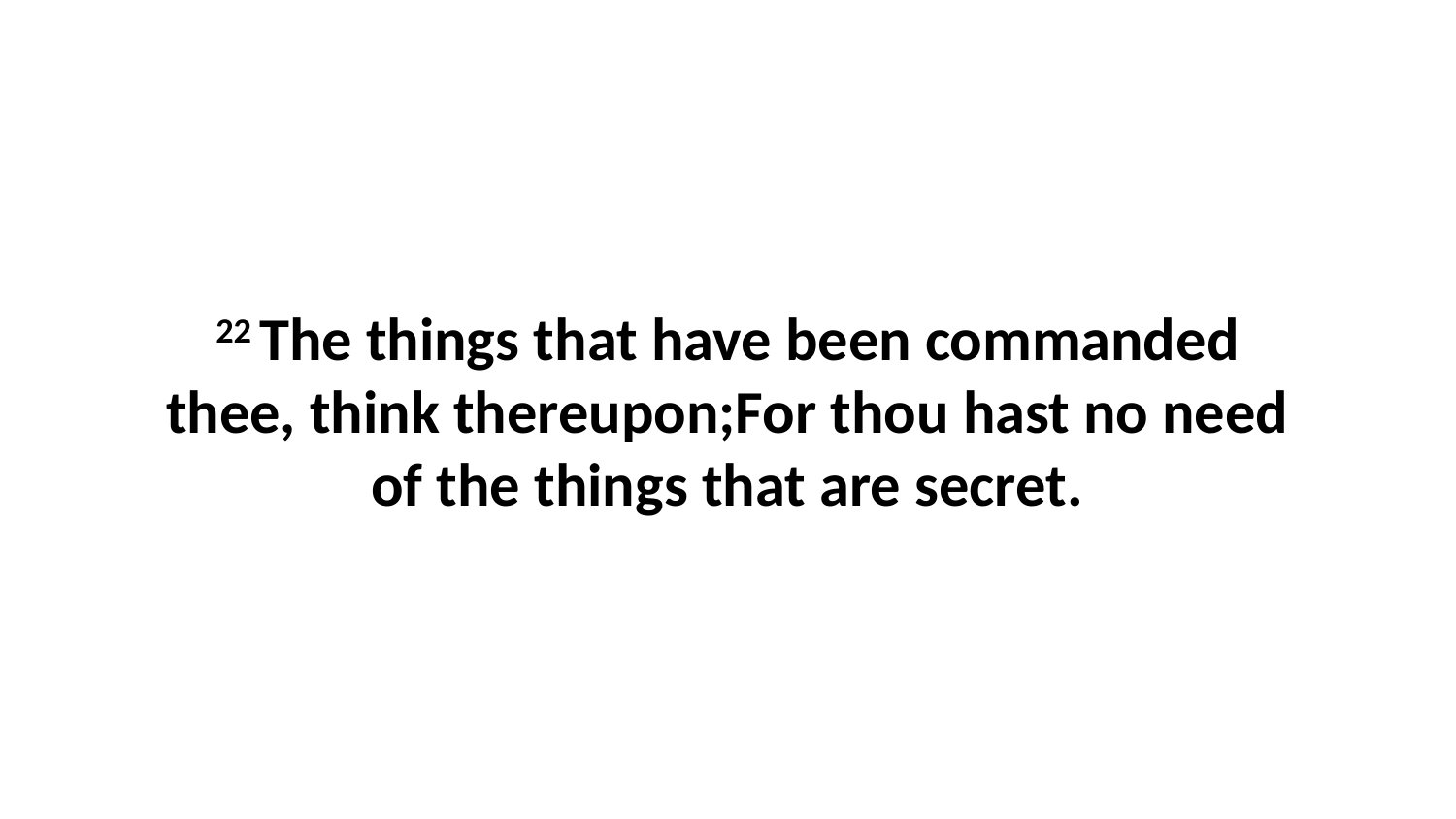

22 The things that have been commanded thee, think thereupon;For thou hast no need of the things that are secret.